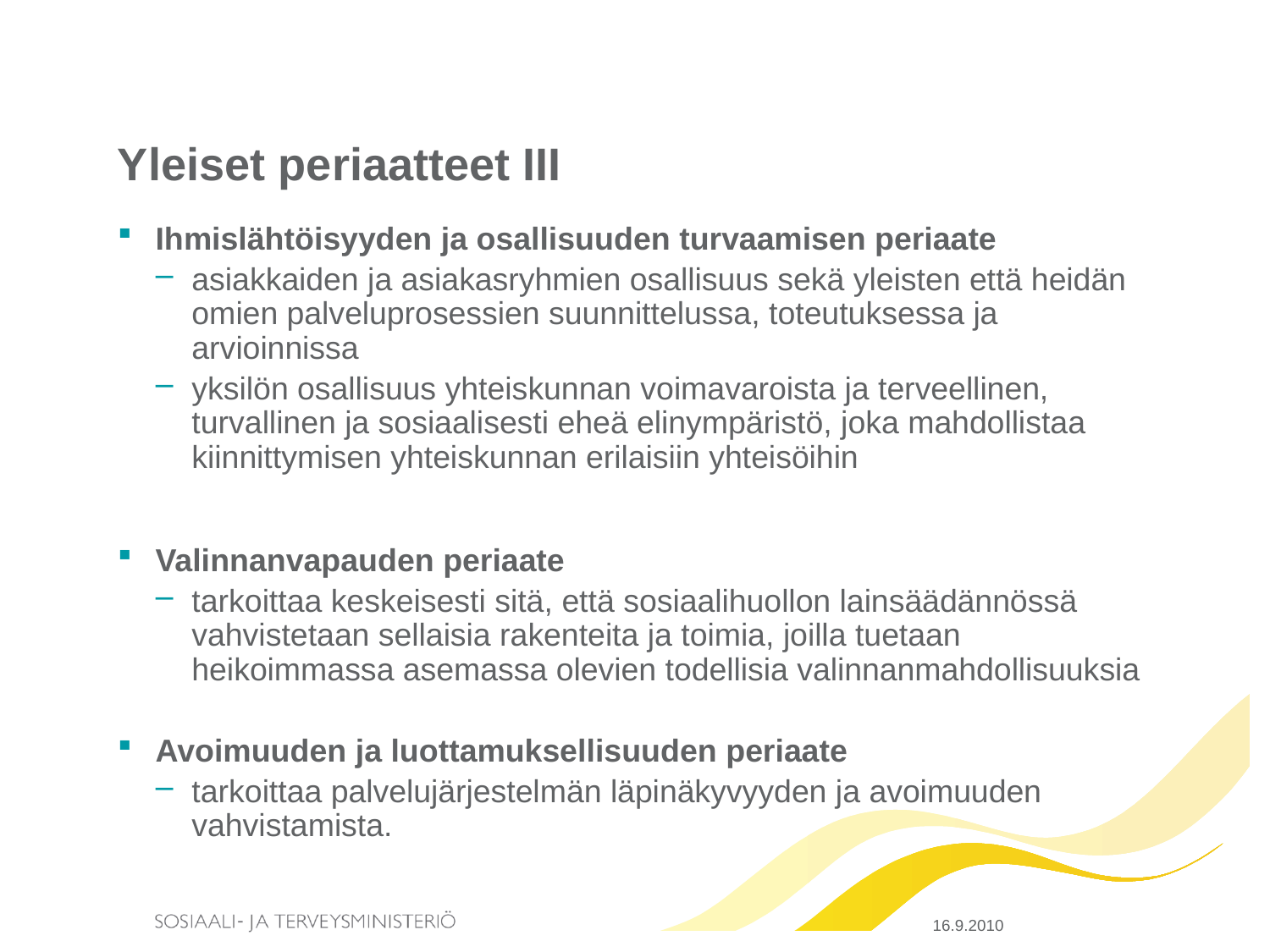

# Yleiset periaatteet III
Ihmislähtöisyyden ja osallisuuden turvaamisen periaate
asiakkaiden ja asiakasryhmien osallisuus sekä yleisten että heidän omien palveluprosessien suunnittelussa, toteutuksessa ja arvioinnissa
yksilön osallisuus yhteiskunnan voimavaroista ja terveellinen, turvallinen ja sosiaalisesti eheä elinympäristö, joka mahdollistaa kiinnittymisen yhteiskunnan erilaisiin yhteisöihin

Valinnanvapauden periaate
tarkoittaa keskeisesti sitä, että sosiaalihuollon lainsäädännössä vahvistetaan sellaisia rakenteita ja toimia, joilla tuetaan heikoimmassa asemassa olevien todellisia valinnanmahdollisuuksia

Avoimuuden ja luottamuksellisuuden periaate
tarkoittaa palvelujärjestelmän läpinäkyvyyden ja avoimuuden vahvistamista.

16.9.2010